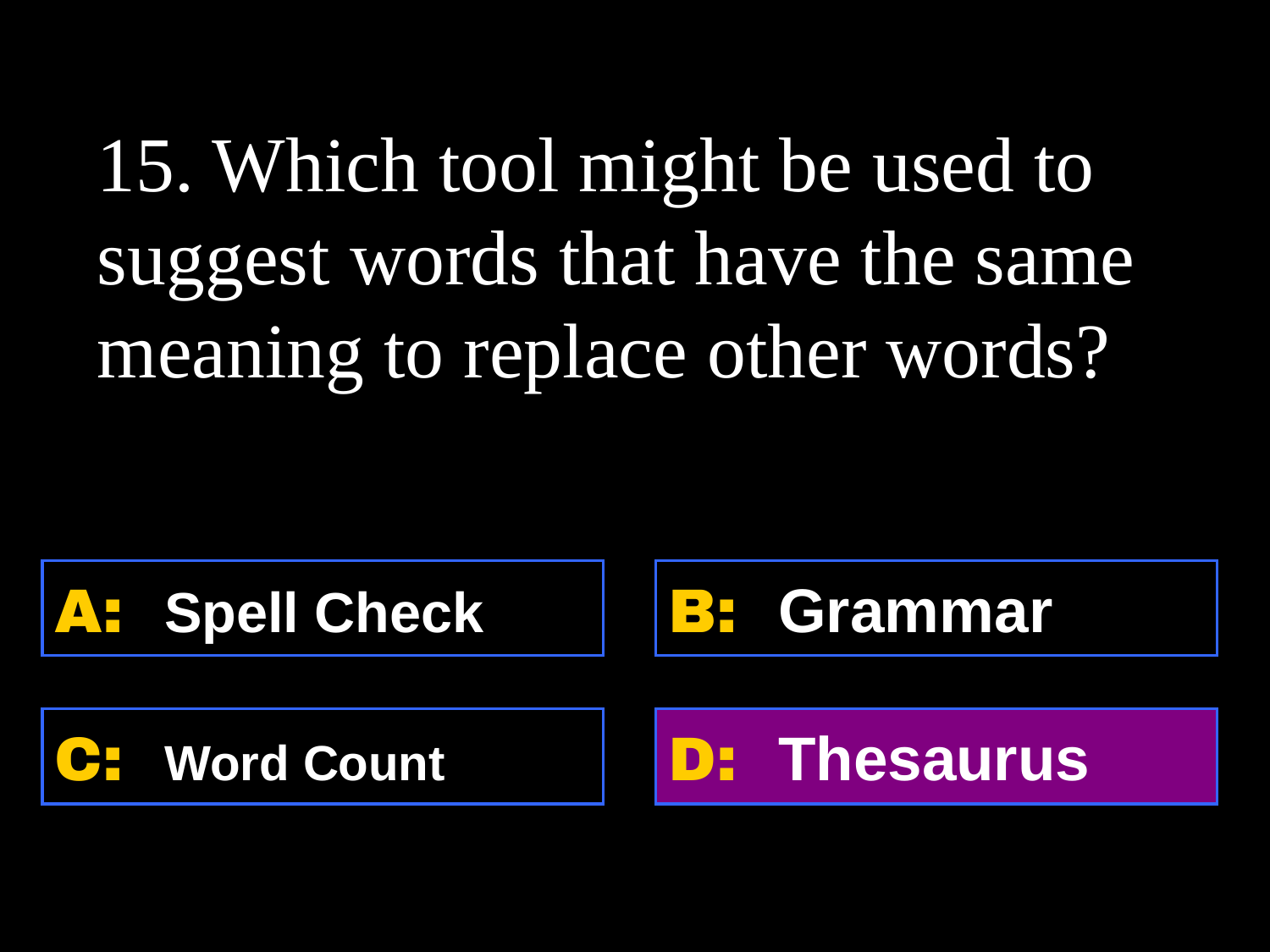

15. Which tool might be used to suggest words that have the same meaning to replace other words?
A:  Spell Check
B:  Grammar
C:  Word Count
D:  Thesaurus